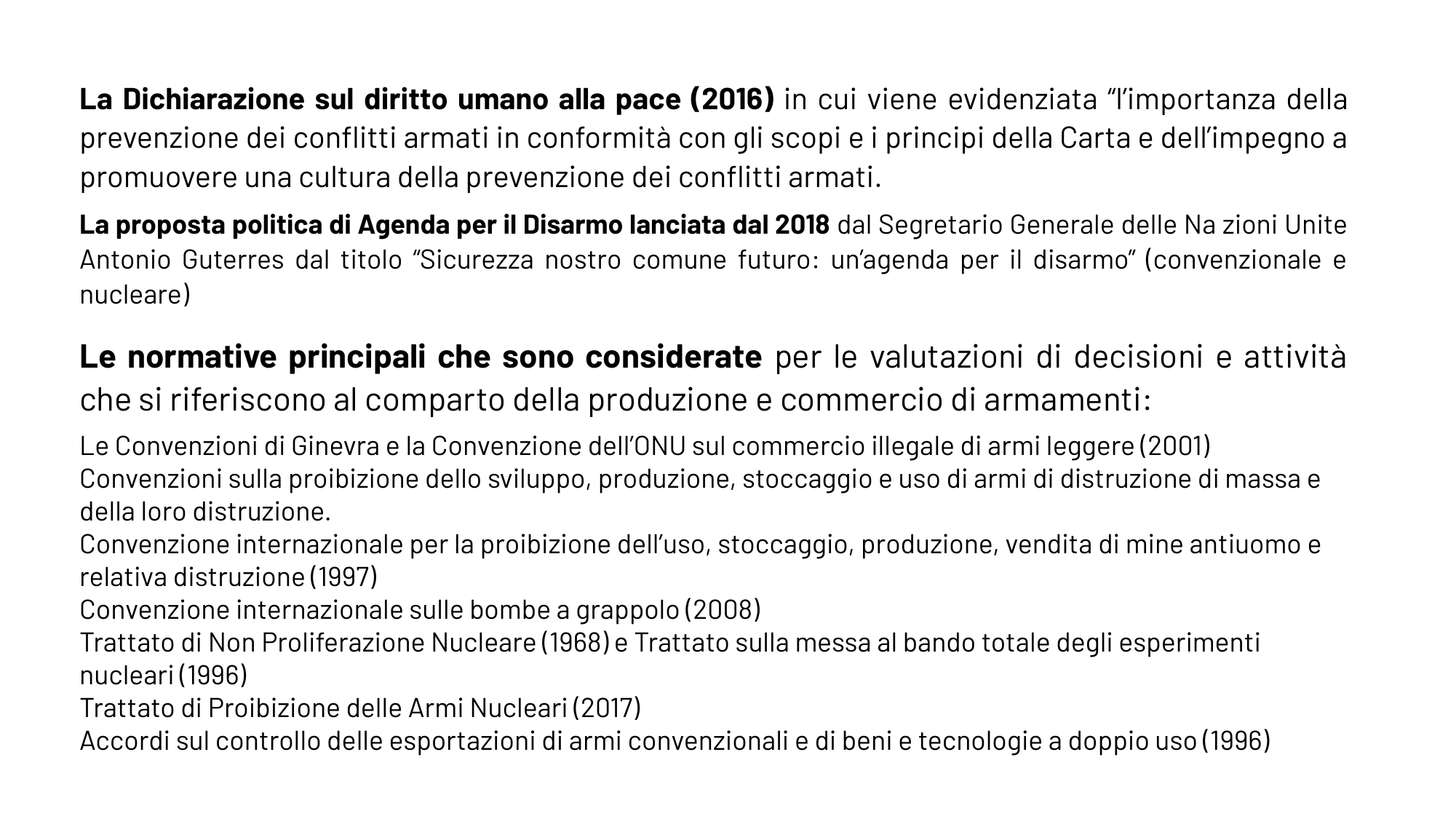

La Dichiarazione sul diritto umano alla pace (2016) in cui viene evidenziata “l’importanza della prevenzione dei conflitti armati in conformità con gli scopi e i principi della Carta e dell’impegno a promuovere una cultura della prevenzione dei conflitti armati.
La proposta politica di Agenda per il Disarmo lanciata dal 2018 dal Segretario Generale delle Na zioni Unite Antonio Guterres dal titolo “Sicurezza nostro comune futuro: un’agenda per il disarmo” (convenzionale e nucleare)
Le normative principali che sono considerate per le valutazioni di decisioni e attività che si riferiscono al comparto della produzione e commercio di armamenti:
Le Convenzioni di Ginevra e la Convenzione dell’ONU sul commercio illegale di armi leggere (2001)
Convenzioni sulla proibizione dello sviluppo, produzione, stoccaggio e uso di armi di distruzione di massa e della loro distruzione.
Convenzione internazionale per la proibizione dell’uso, stoccaggio, produzione, vendita di mine antiuomo e relativa distruzione (1997)
Convenzione internazionale sulle bombe a grappolo (2008)
Trattato di Non Proliferazione Nucleare (1968) e Trattato sulla messa al bando totale degli esperimenti nucleari (1996)
Trattato di Proibizione delle Armi Nucleari (2017)
Accordi sul controllo delle esportazioni di armi convenzionali e di beni e tecnologie a doppio uso (1996)